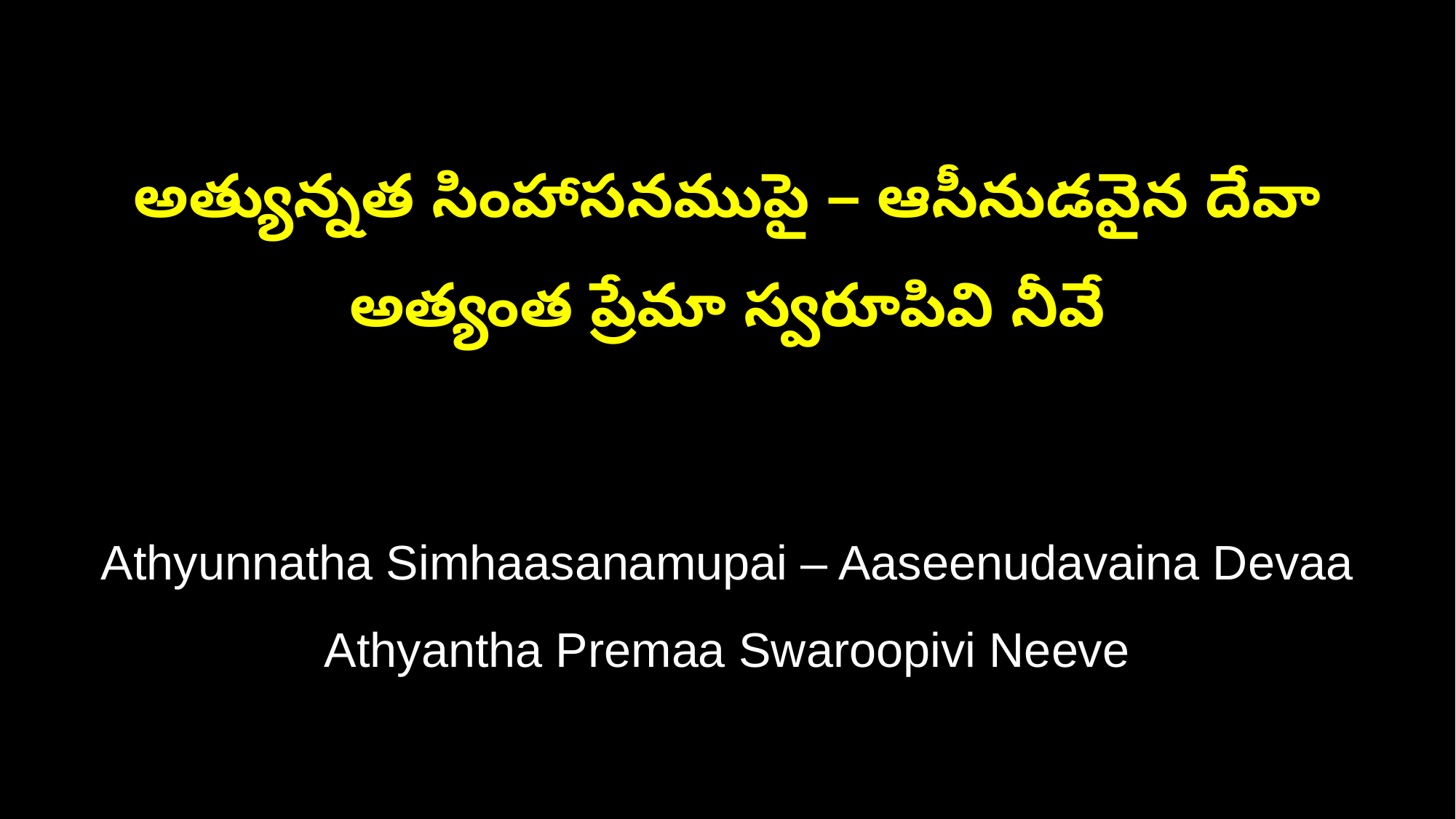

అత్యున్నత సింహాసనముపై – ఆసీనుడవైన దేవా
అత్యంత ప్రేమా స్వరూపివి నీవే
Athyunnatha Simhaasanamupai – Aaseenudavaina Devaa
Athyantha Premaa Swaroopivi Neeve